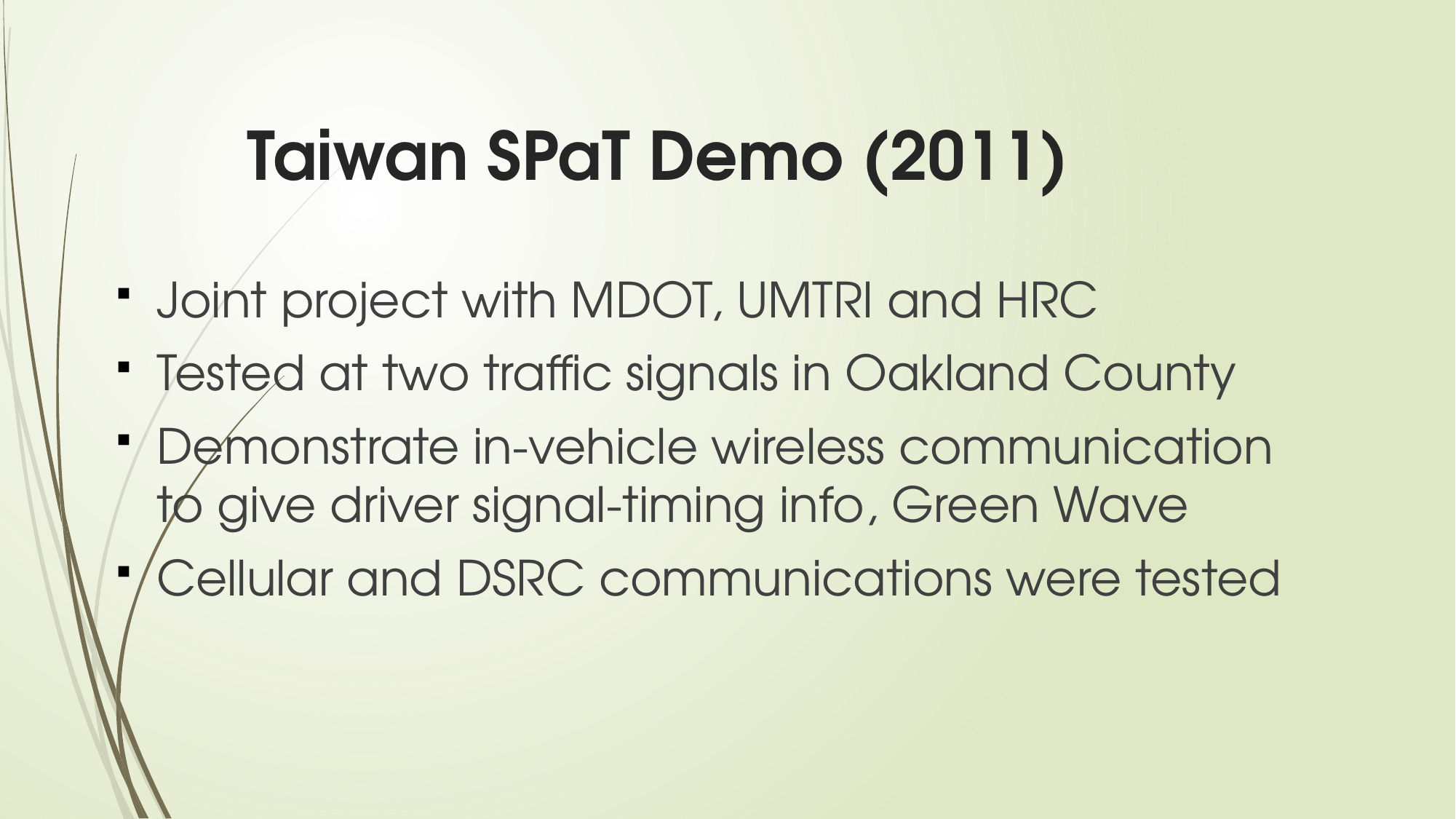

# Taiwan SPaT Demo (2011)
Joint project with MDOT, UMTRI and HRC
Tested at two traffic signals in Oakland County
Demonstrate in-vehicle wireless communication to give driver signal-timing info, Green Wave
Cellular and DSRC communications were tested